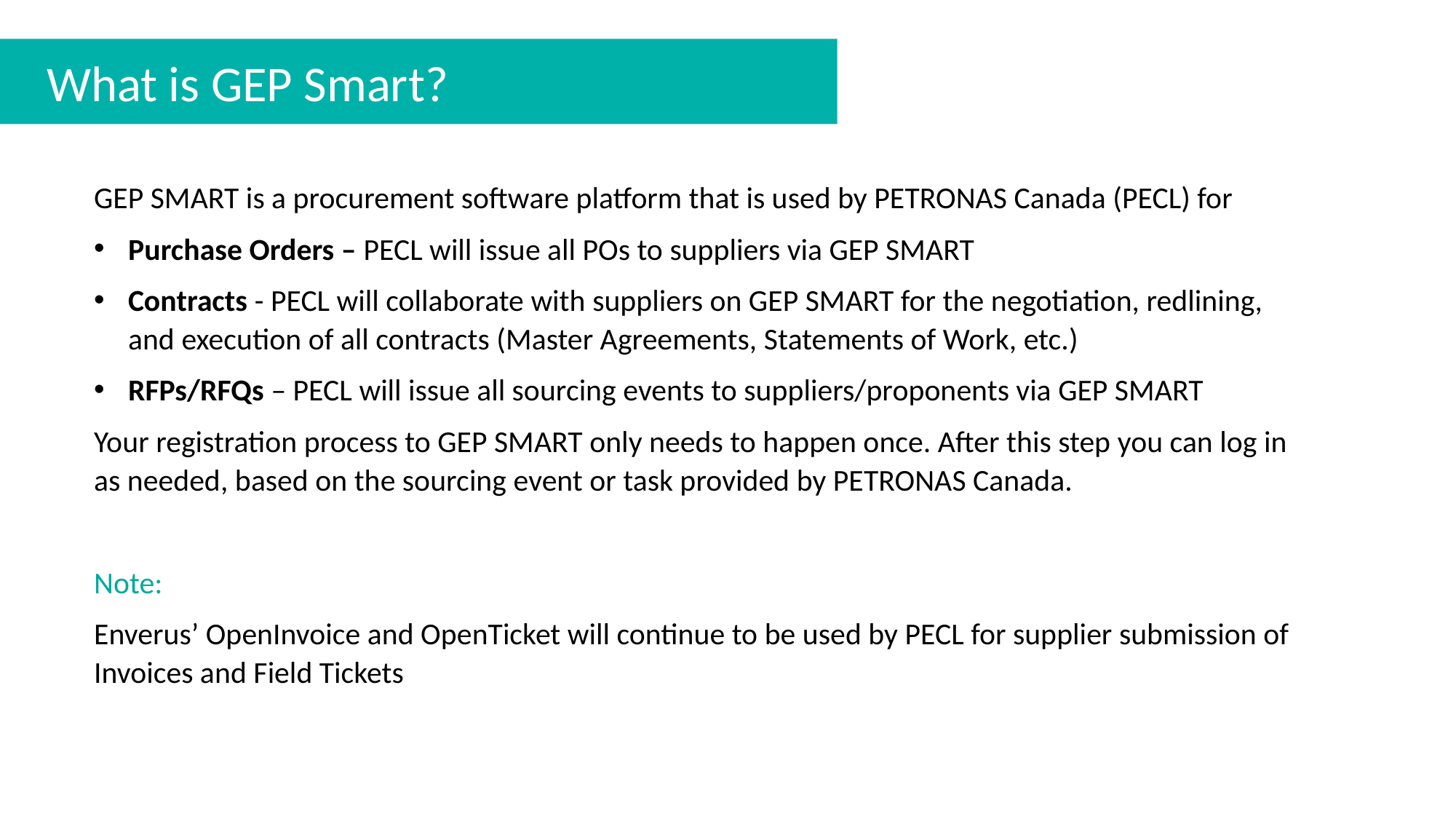

What is GEP Smart?
GEP SMART is a procurement software platform that is used by PETRONAS Canada (PECL) for
Purchase Orders – PECL will issue all POs to suppliers via GEP SMART
Contracts - PECL will collaborate with suppliers on GEP SMART for the negotiation, redlining, and execution of all contracts (Master Agreements, Statements of Work, etc.)
RFPs/RFQs – PECL will issue all sourcing events to suppliers/proponents via GEP SMART
Your registration process to GEP SMART only needs to happen once. After this step you can log in as needed, based on the sourcing event or task provided by PETRONAS Canada.

Note:
Enverus’ OpenInvoice and OpenTicket will continue to be used by PECL for supplier submission of Invoices and Field Tickets